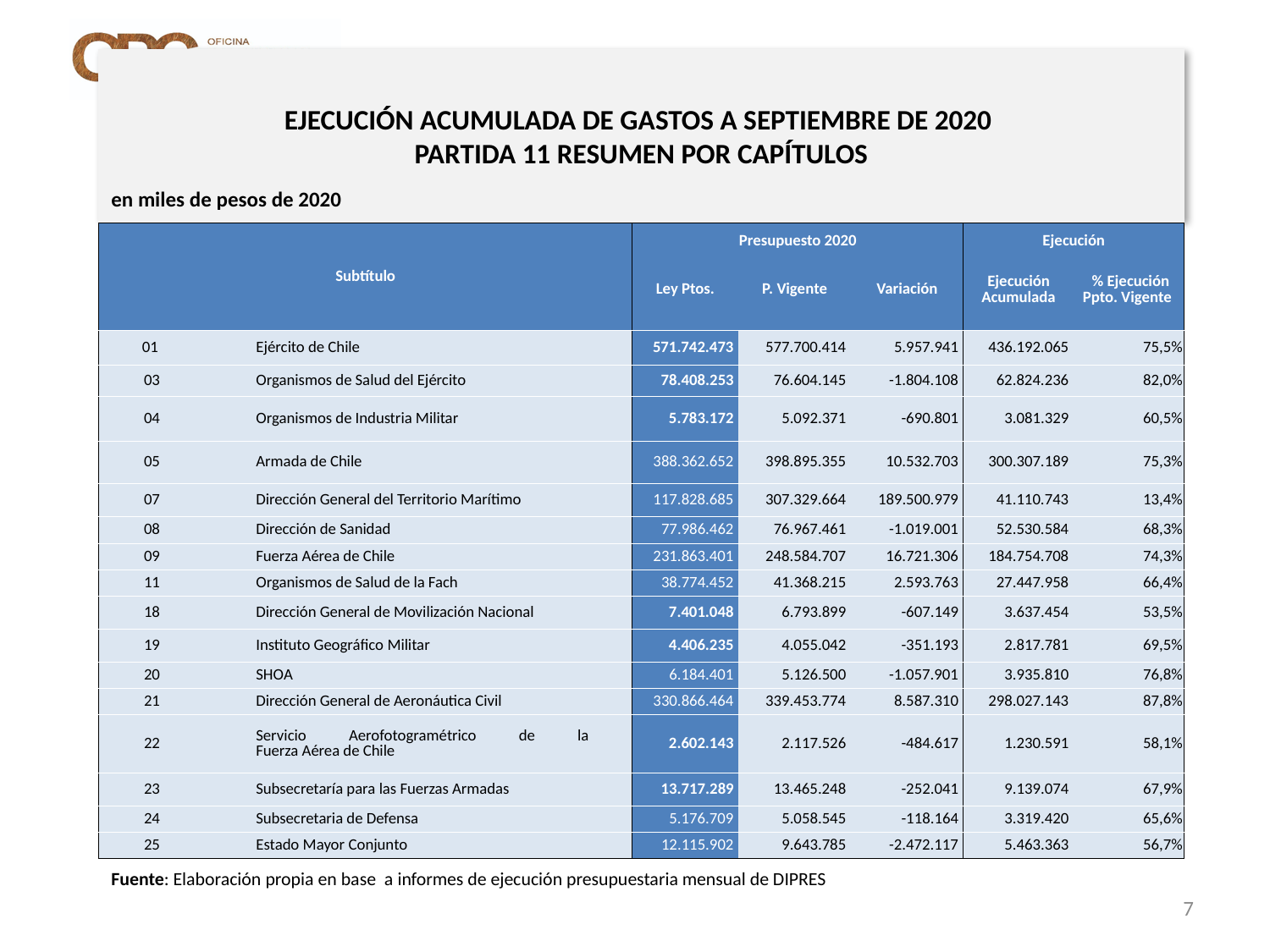

# EJECUCIÓN ACUMULADA DE GASTOS A SEPTIEMBRE DE 2020 PARTIDA 11 RESUMEN POR CAPÍTULOS
en miles de pesos de 2020
| Subtítulo |  |  | Presupuesto 2020 |  |  | Ejecución |  |
| --- | --- | --- | --- | --- | --- | --- | --- |
|  |  |  | Ley Ptos. | P. Vigente | Variación | Ejecución Acumulada | % Ejecución Ppto. Vigente |
| 01 |  | Ejército de Chile | 571.742.473 | 577.700.414 | 5.957.941 | 436.192.065 | 75,5% |
| 03 |  | Organismos de Salud del Ejército | 78.408.253 | 76.604.145 | -1.804.108 | 62.824.236 | 82,0% |
| 04 |  | Organismos de Industria Militar | 5.783.172 | 5.092.371 | -690.801 | 3.081.329 | 60,5% |
| 05 |  | Armada de Chile | 388.362.652 | 398.895.355 | 10.532.703 | 300.307.189 | 75,3% |
| 07 |  | Dirección General del Territorio Marítimo | 117.828.685 | 307.329.664 | 189.500.979 | 41.110.743 | 13,4% |
| 08 |  | Dirección de Sanidad | 77.986.462 | 76.967.461 | -1.019.001 | 52.530.584 | 68,3% |
| 09 |  | Fuerza Aérea de Chile | 231.863.401 | 248.584.707 | 16.721.306 | 184.754.708 | 74,3% |
| 11 |  | Organismos de Salud de la Fach | 38.774.452 | 41.368.215 | 2.593.763 | 27.447.958 | 66,4% |
| 18 |  | Dirección General de Movilización Nacional | 7.401.048 | 6.793.899 | -607.149 | 3.637.454 | 53,5% |
| 19 |  | Instituto Geográfico Militar | 4.406.235 | 4.055.042 | -351.193 | 2.817.781 | 69,5% |
| 20 |  | SHOA | 6.184.401 | 5.126.500 | -1.057.901 | 3.935.810 | 76,8% |
| 21 |  | Dirección General de Aeronáutica Civil | 330.866.464 | 339.453.774 | 8.587.310 | 298.027.143 | 87,8% |
| 22 |  | Servicio Aerofotogramétrico de la Fuerza Aérea de Chile | 2.602.143 | 2.117.526 | -484.617 | 1.230.591 | 58,1% |
| 23 |  | Subsecretaría para las Fuerzas Armadas | 13.717.289 | 13.465.248 | -252.041 | 9.139.074 | 67,9% |
| 24 |  | Subsecretaria de Defensa | 5.176.709 | 5.058.545 | -118.164 | 3.319.420 | 65,6% |
| 25 |  | Estado Mayor Conjunto | 12.115.902 | 9.643.785 | -2.472.117 | 5.463.363 | 56,7% |
Fuente: Elaboración propia en base  a informes de ejecución presupuestaria mensual de DIPRES
7